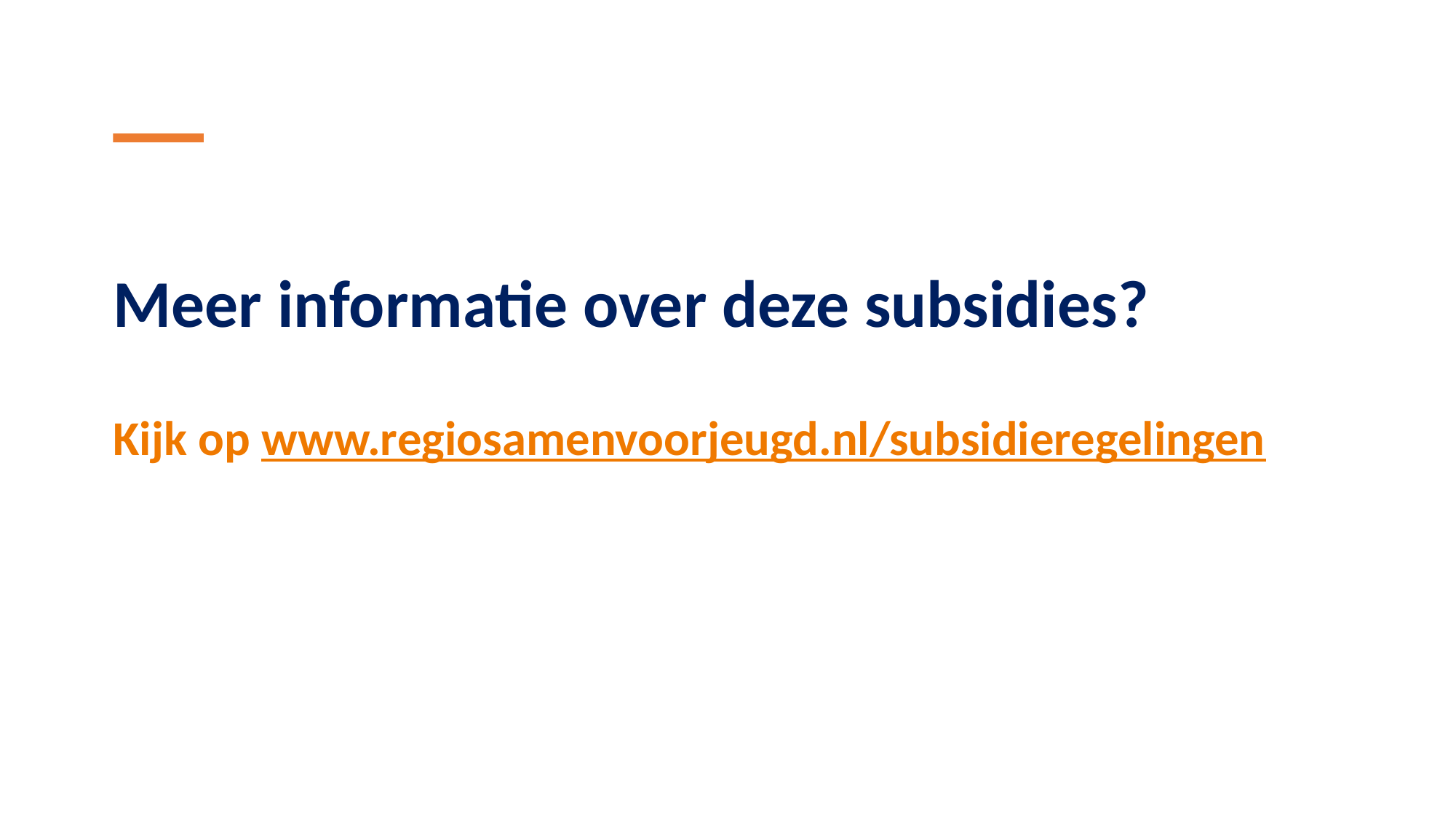

Meer informatie over deze subsidies?

Kijk op www.regiosamenvoorjeugd.nl/subsidieregelingen